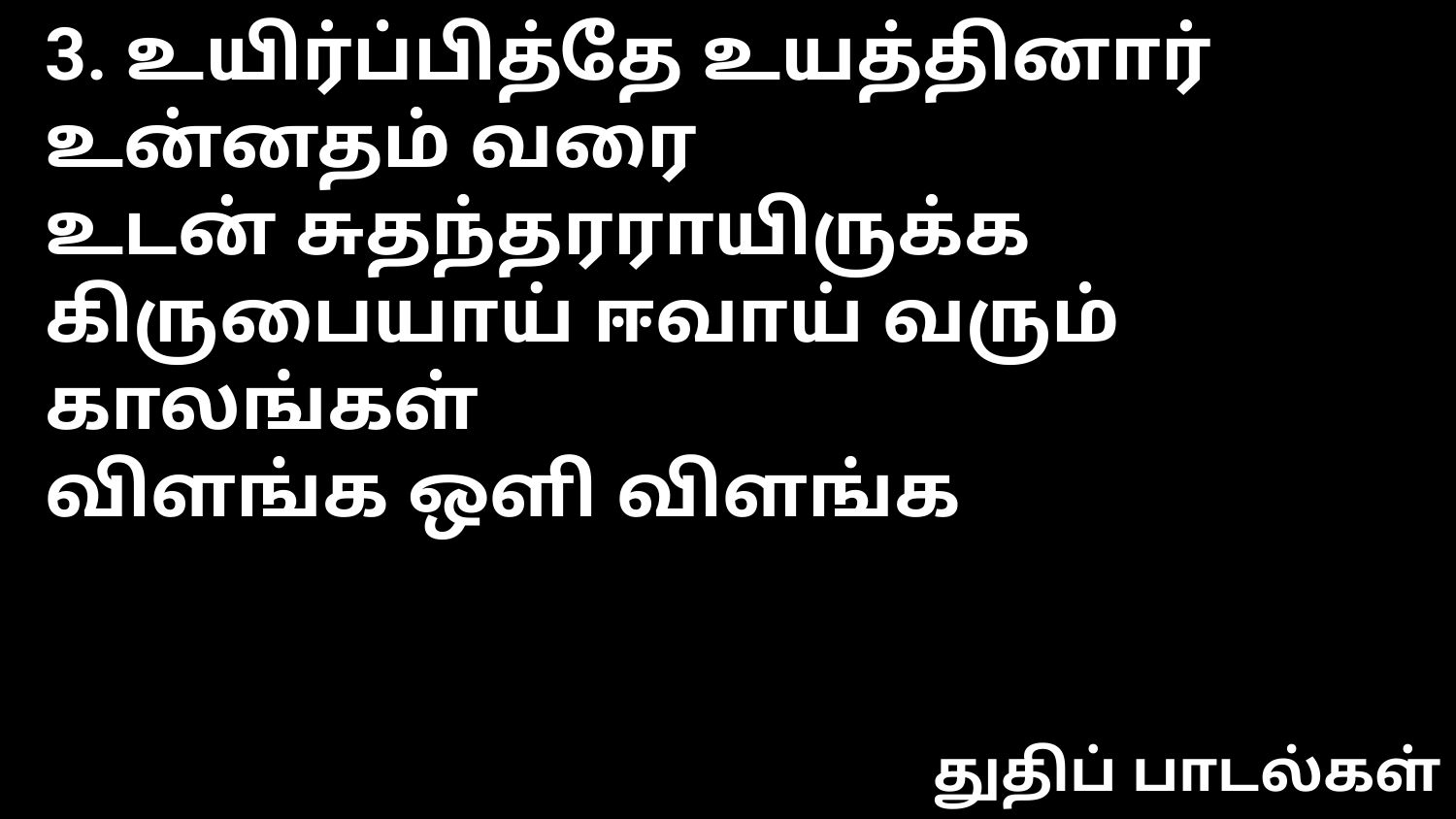

3. உயிர்ப்பித்தே உயத்தினார் உன்னதம் வரை
உடன் சுதந்தரராயிருக்க
கிருபையாய் ஈவாய் வரும் காலங்கள்
விளங்க ஒளி விளங்க

துதிப் பாடல்கள்